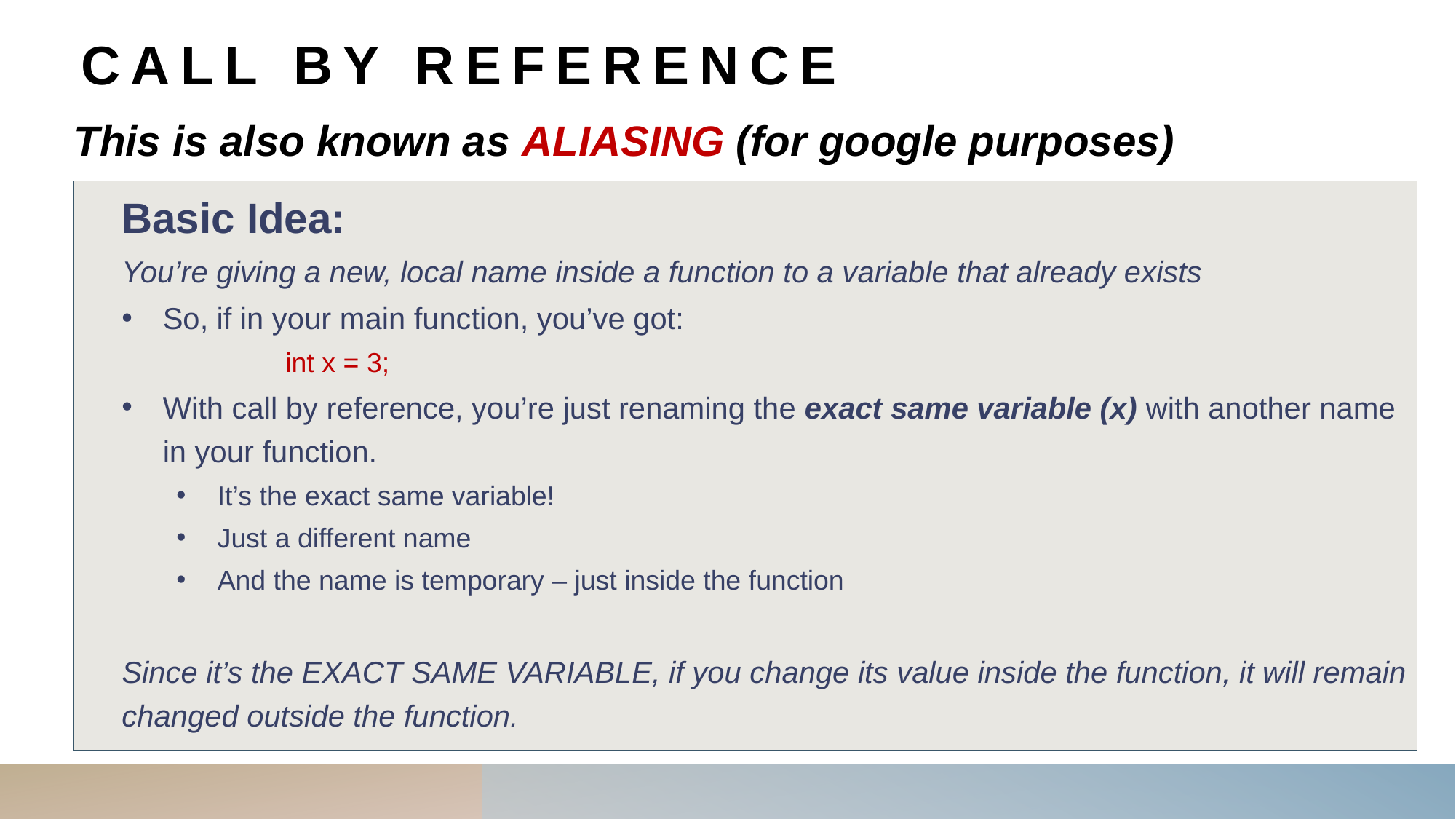

# Call By Reference
This is also known as ALIASING (for google purposes)
Basic Idea:
You’re giving a new, local name inside a function to a variable that already exists
So, if in your main function, you’ve got:
	int x = 3;
With call by reference, you’re just renaming the exact same variable (x) with another name in your function.
It’s the exact same variable!
Just a different name
And the name is temporary – just inside the function

Since it’s the EXACT SAME VARIABLE, if you change its value inside the function, it will remain changed outside the function.